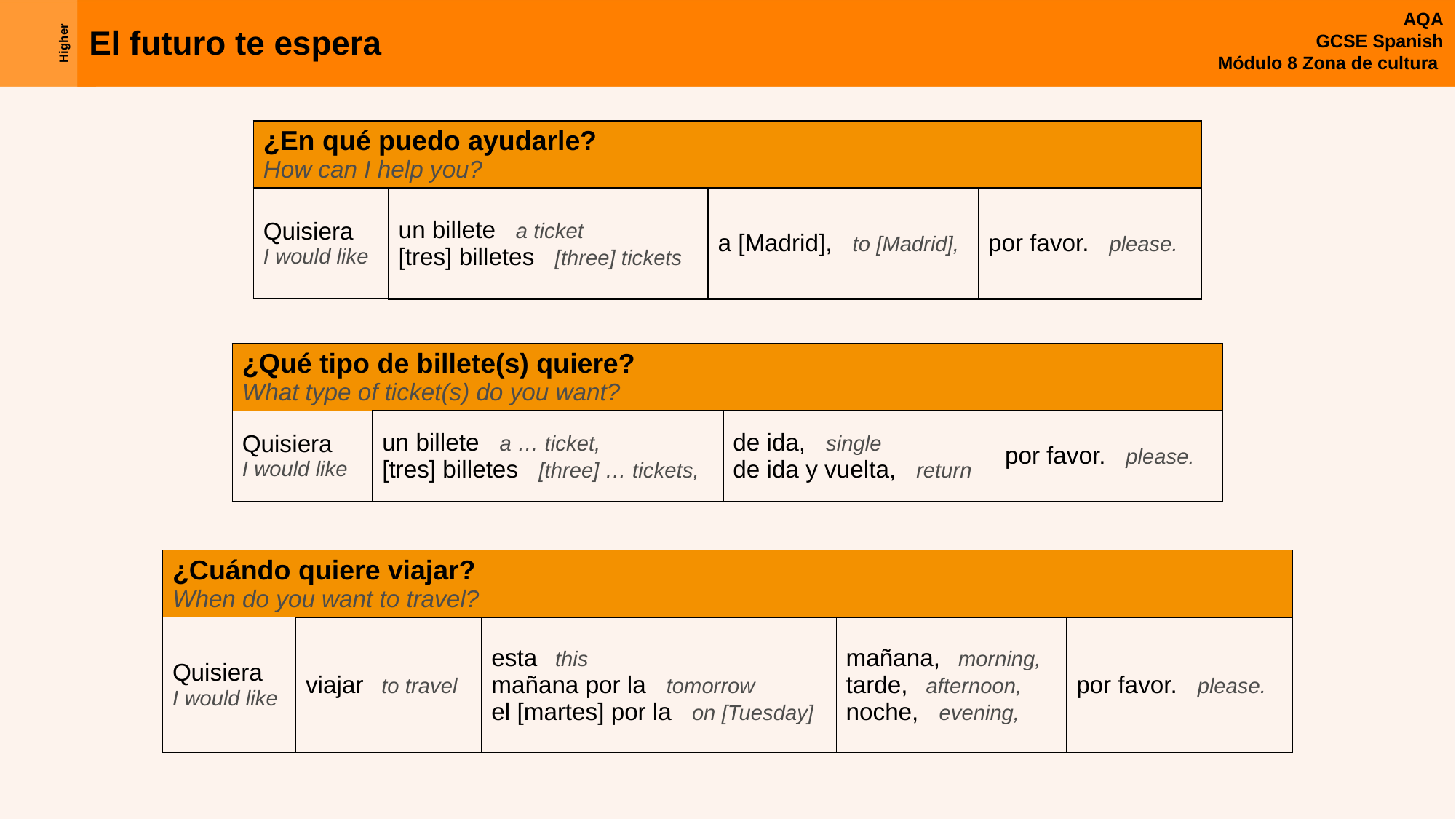

| ¿En qué puedo ayudarle? How can I help you? |  |  |  |
| --- | --- | --- | --- |
| Quisiera I would like | un billete a ticket [tres] billetes [three] tickets | a [Madrid], to [Madrid], | por favor. please. |
| ¿Qué tipo de billete(s) quiere? What type of ticket(s) do you want? |  |  |  |
| --- | --- | --- | --- |
| Quisiera I would like | un billete a … ticket, [tres] billetes [three] … tickets, | de ida, single de ida y vuelta, return | por favor. please. |
| ¿Cuándo quiere viajar? When do you want to travel? |  |  |  |  |
| --- | --- | --- | --- | --- |
| Quisiera I would like | viajar to travel | esta this mañana por la tomorrow el [martes] por la on [Tuesday] | mañana, morning, tarde, afternoon, noche, evening, | por favor. please. |